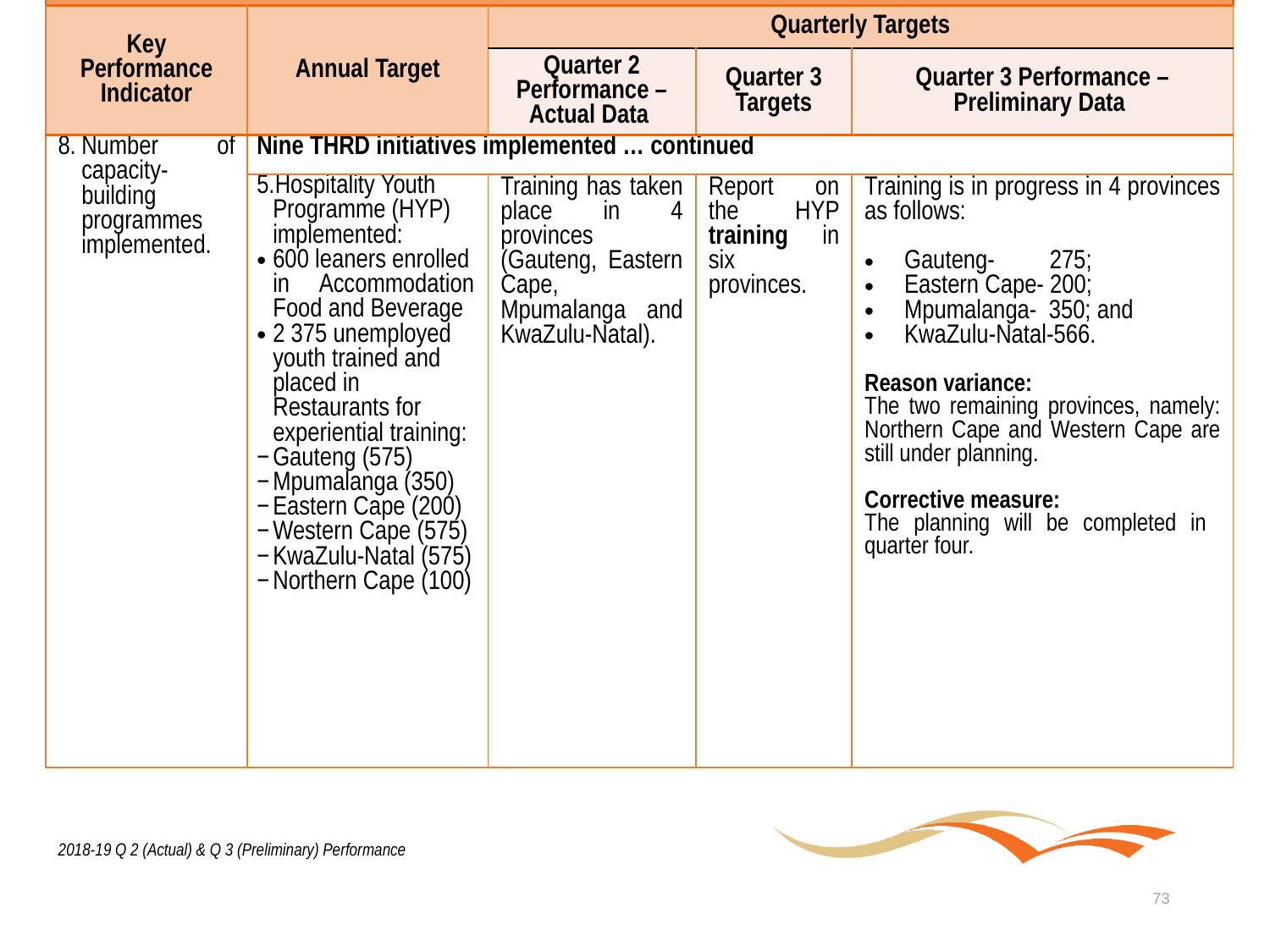

| Strategic objective: To facilitate tourism capacity-building programmes. |  |  |  |  |
| --- | --- | --- | --- | --- |
| Key Performance Indicator | Annual Target | Quarterly Targets |  |  |
|  |  | Quarter 2 Performance – Actual Data | Quarter 3 Targets | Quarter 3 Performance – Preliminary Data |
| Number of capacity-building programmes implemented. | Nine THRD initiatives implemented … continued |  |  |  |
|  | Hospitality Youth Programme (HYP) implemented: 600 leaners enrolled in Accommodation Food and Beverage 2 375 unemployed youth trained and placed in Restaurants for experiential training: Gauteng (575) Mpumalanga (350) Eastern Cape (200) Western Cape (575) KwaZulu-Natal (575) Northern Cape (100) | Training has taken place in 4 provinces (Gauteng, Eastern Cape, Mpumalanga and KwaZulu-Natal). | Report on the HYP training in six provinces. | Training is in progress in 4 provinces as follows: Gauteng- 275; Eastern Cape- 200; Mpumalanga- 350; and KwaZulu-Natal-566. Reason variance: The two remaining provinces, namely: Northern Cape and Western Cape are still under planning. Corrective measure: The planning will be completed in quarter four. |

2018-19 Q 2 (Actual) & Q 3 (Preliminary) Performance
73